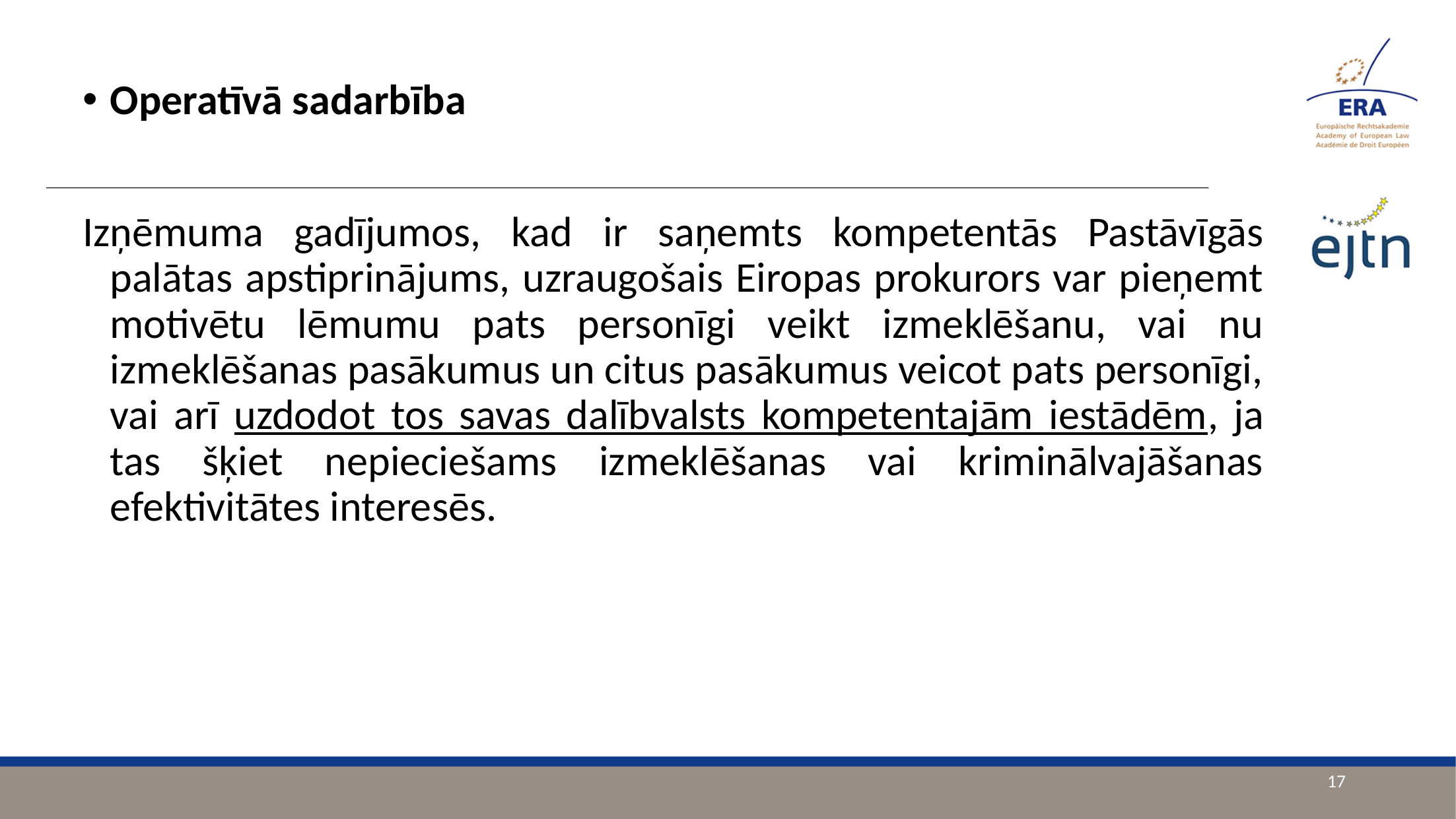

Operatīvā sadarbība
Izņēmuma gadījumos, kad ir saņemts kompetentās Pastāvīgās palātas apstiprinājums, uzraugošais Eiropas prokurors var pieņemt motivētu lēmumu pats personīgi veikt izmeklēšanu, vai nu izmeklēšanas pasākumus un citus pasākumus veicot pats personīgi, vai arī uzdodot tos savas dalībvalsts kompetentajām iestādēm, ja tas šķiet nepieciešams izmeklēšanas vai kriminālvajāšanas efektivitātes interesēs.
17